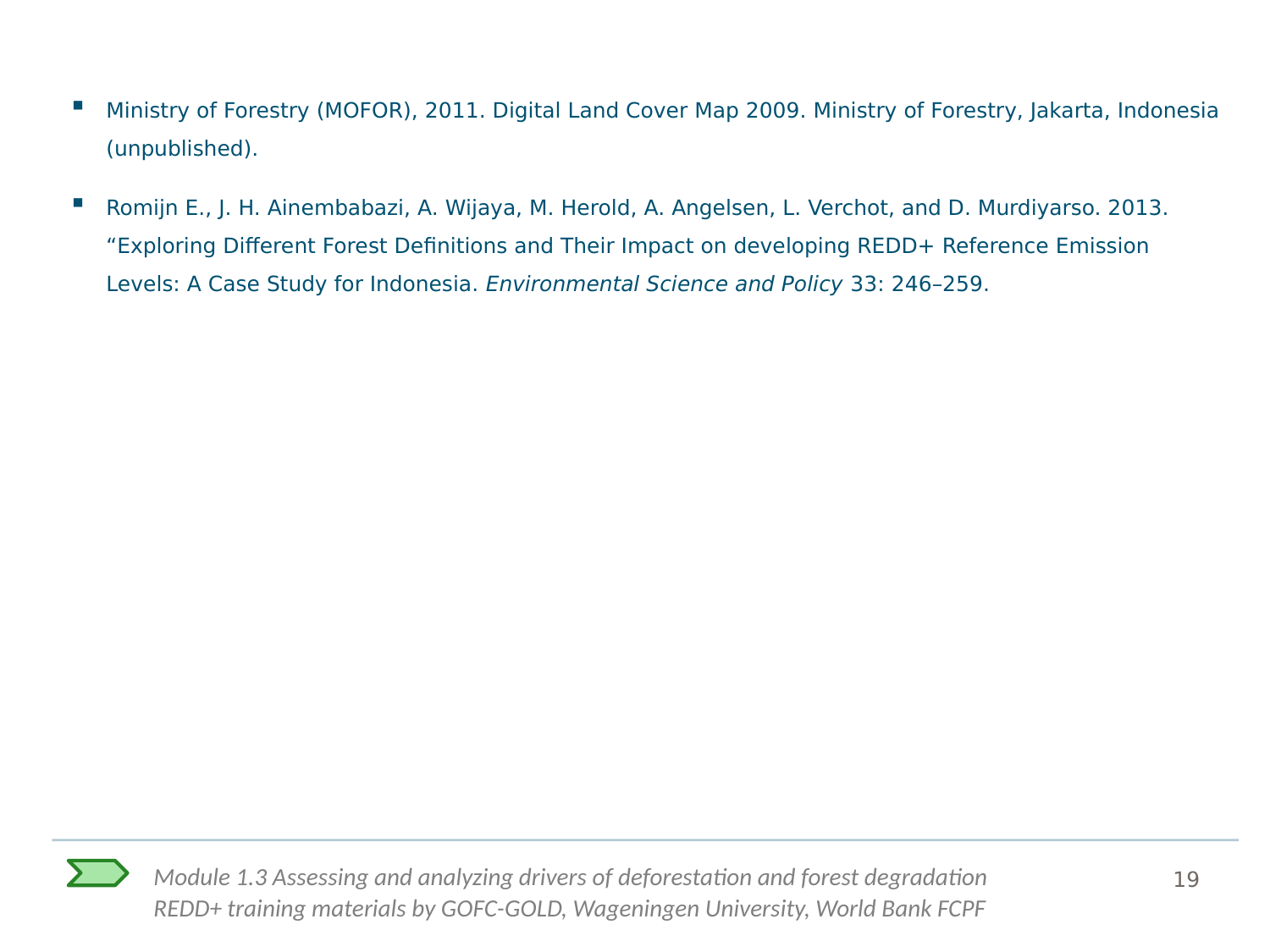

Ministry of Forestry (MOFOR), 2011. Digital Land Cover Map 2009. Ministry of Forestry, Jakarta, Indonesia (unpublished).
Romijn E., J. H. Ainembabazi, A. Wijaya, M. Herold, A. Angelsen, L. Verchot, and D. Murdiyarso. 2013. “Exploring Different Forest Definitions and Their Impact on developing REDD+ Reference Emission Levels: A Case Study for Indonesia. Environmental Science and Policy 33: 246–259.